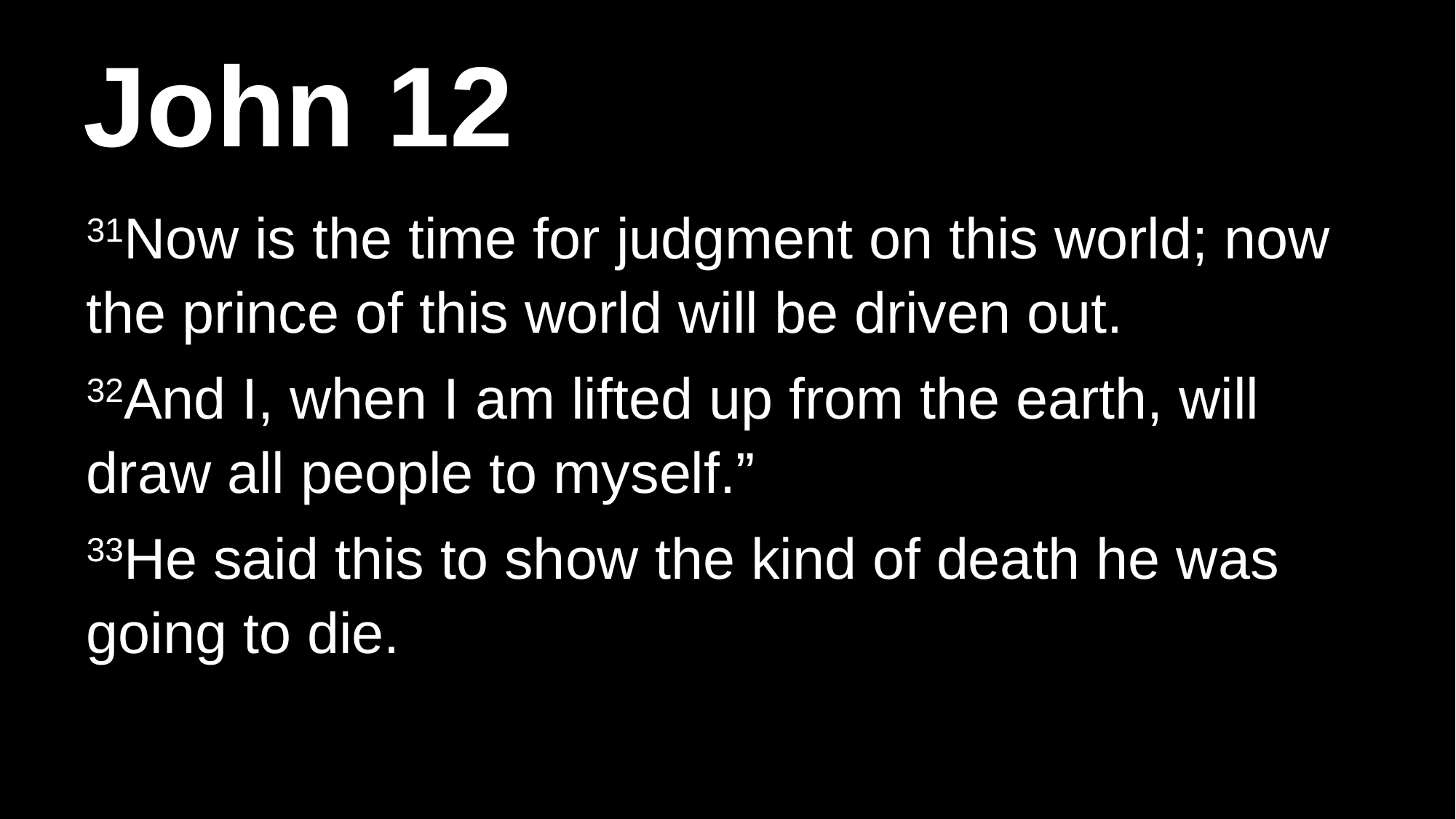

# John 12
31Now is the time for judgment on this world; now the prince of this world will be driven out.
32And I, when I am lifted up from the earth, will draw all people to myself.”
33He said this to show the kind of death he was going to die.